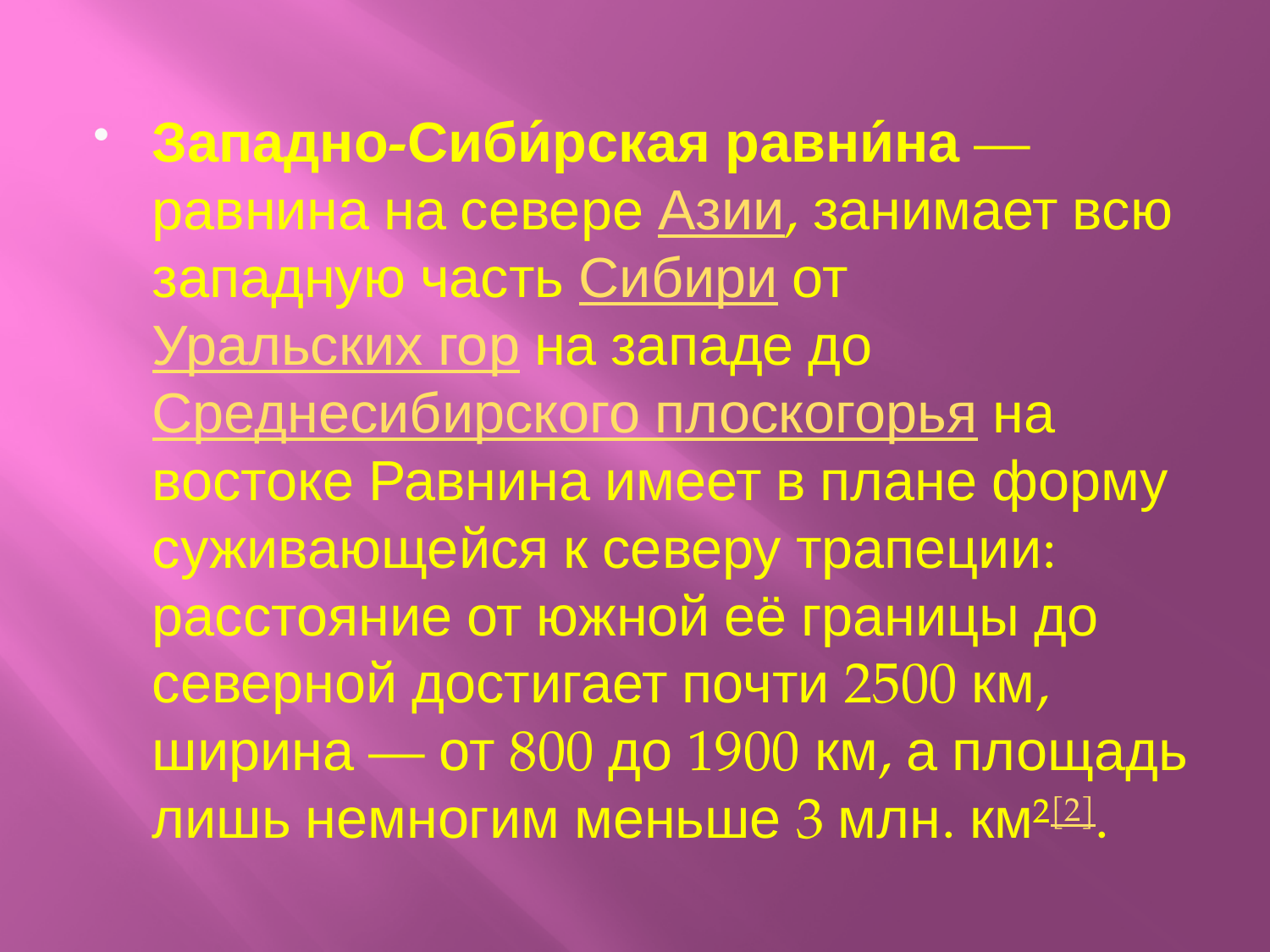

Западно-Сиби́рская равни́на — равнина на севере Азии, занимает всю западную часть Сибири от Уральских гор на западе до Среднесибирского плоскогорья на востоке Равнина имеет в плане форму суживающейся к северу трапеции: расстояние от южной её границы до северной достигает почти 2500 км, ширина — от 800 до 1900 км, а площадь лишь немногим меньше 3 млн. км²[2].